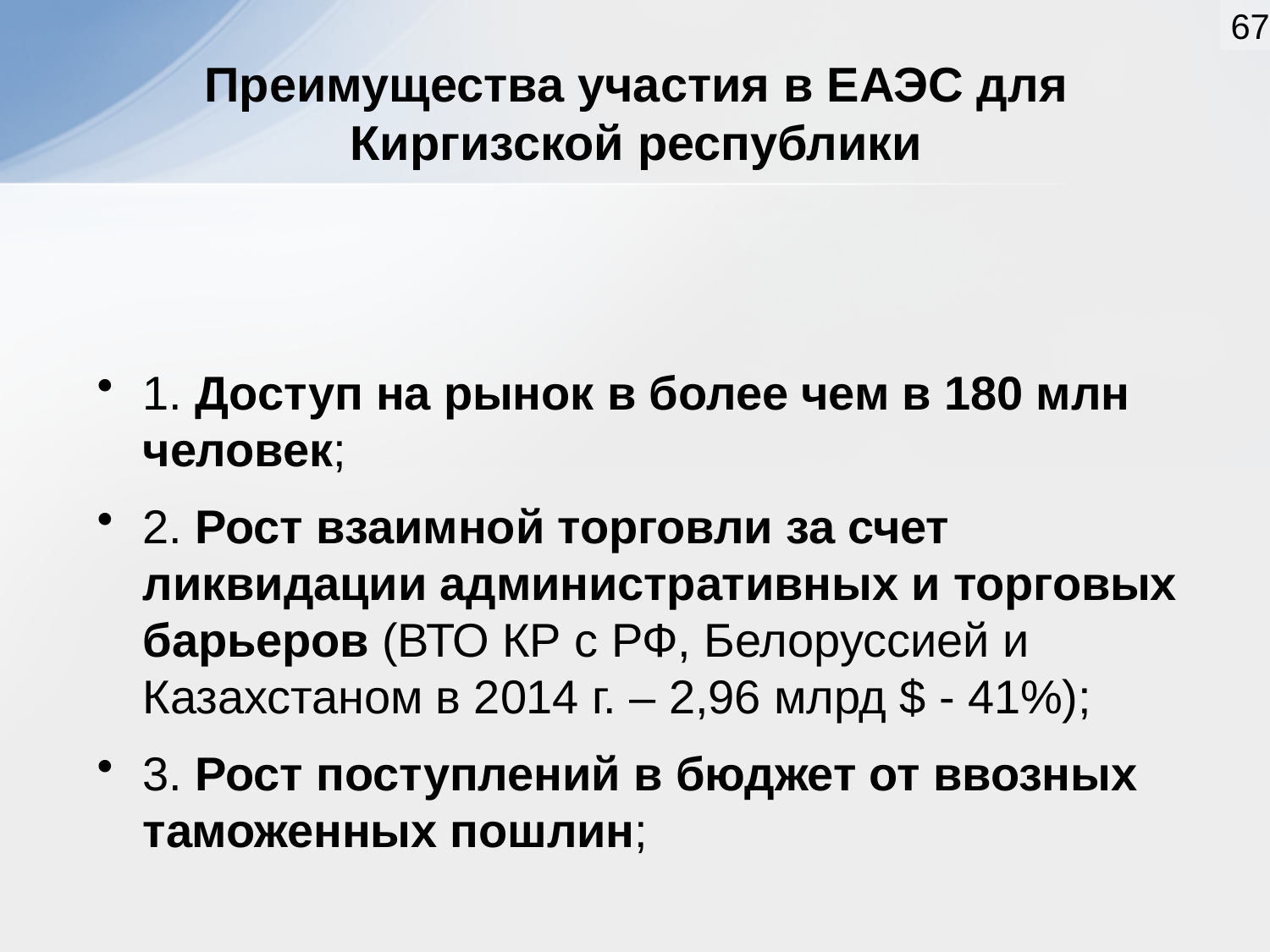

67
# Преимущества участия в ЕАЭС для Киргизской республики

1. Доступ на рынок в более чем в 180 млн человек;
2. Рост взаимной торговли за счет ликвидации административных и торговых барьеров (ВТО КР с РФ, Белоруссией и Казахстаном в 2014 г. – 2,96 млрд $ - 41%);
3. Рост поступлений в бюджет от ввозных таможенных пошлин;